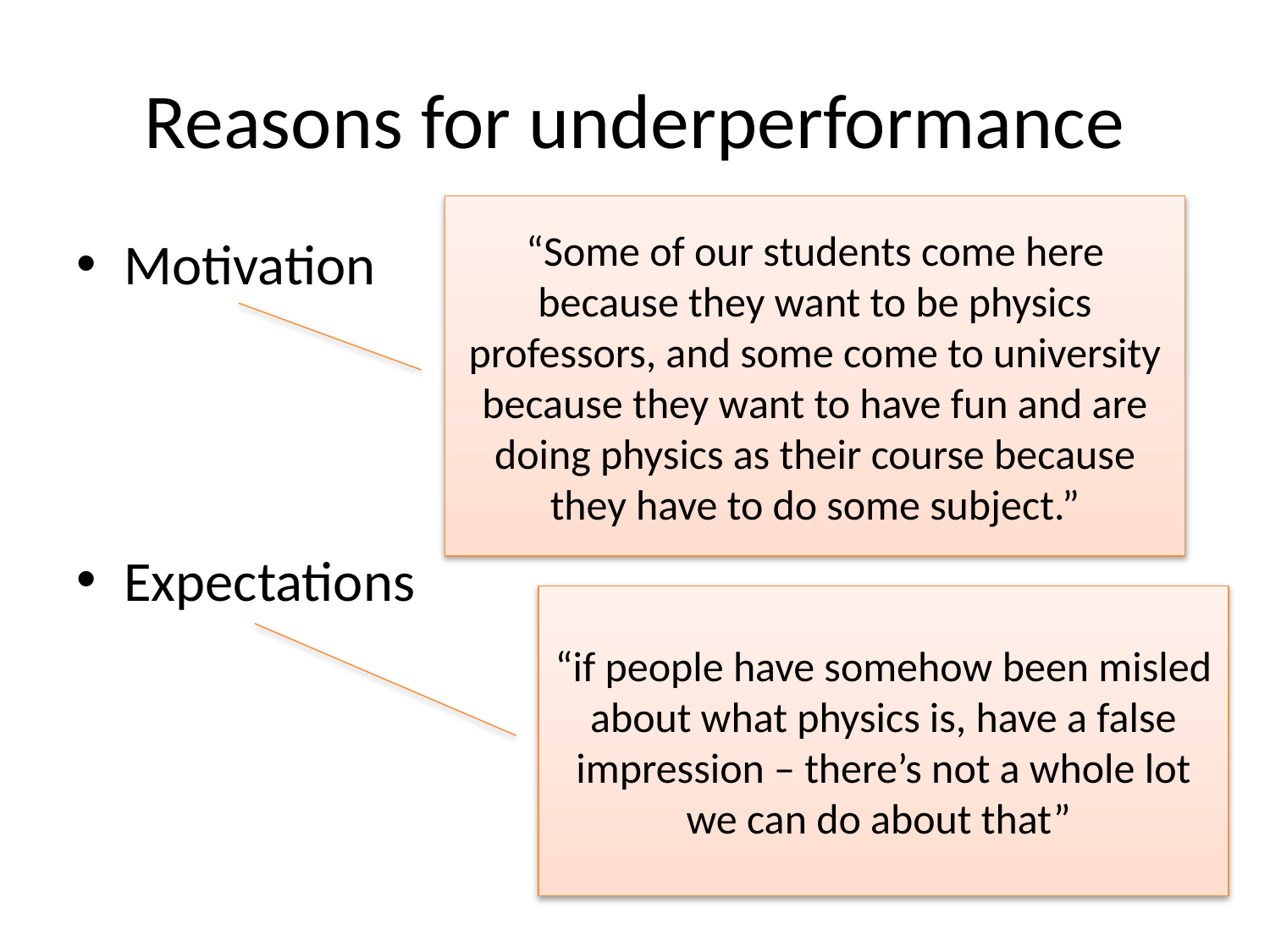

# Reasons for underperformance
“Some of our students come here because they want to be physics professors, and some come to university because they want to have fun and are doing physics as their course because they have to do some subject.”
Motivation

Expectations
“if people have somehow been misled about what physics is, have a false impression – there’s not a whole lot we can do about that”